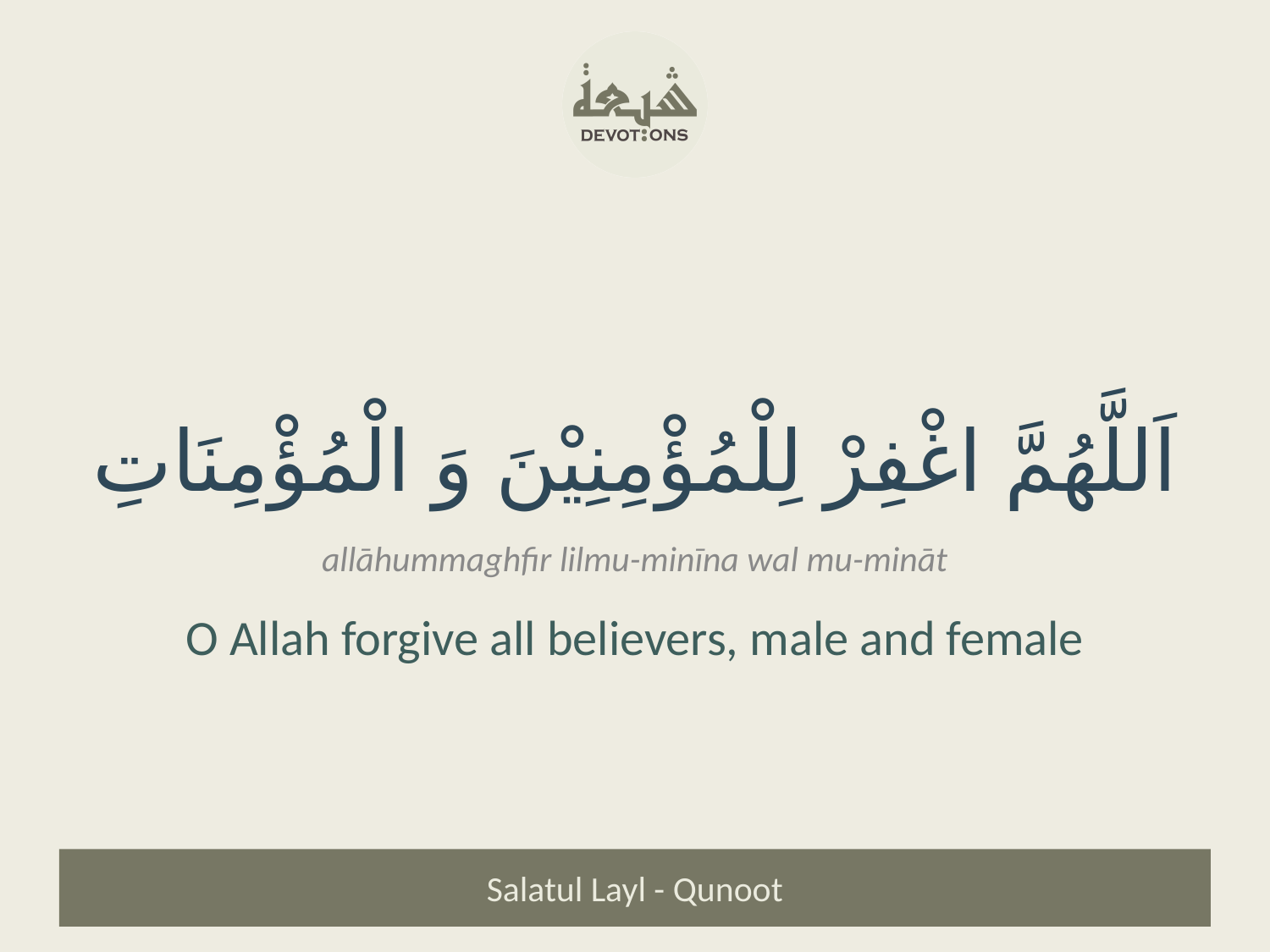

اَللَّهُمَّ اغْفِرْ لِلْمُؤْمِنِيْنَ وَ الْمُؤْمِنَاتِ
allāhummaghfir lilmu-minīna wal mu-mināt
O Allah forgive all believers, male and female
Salatul Layl - Qunoot